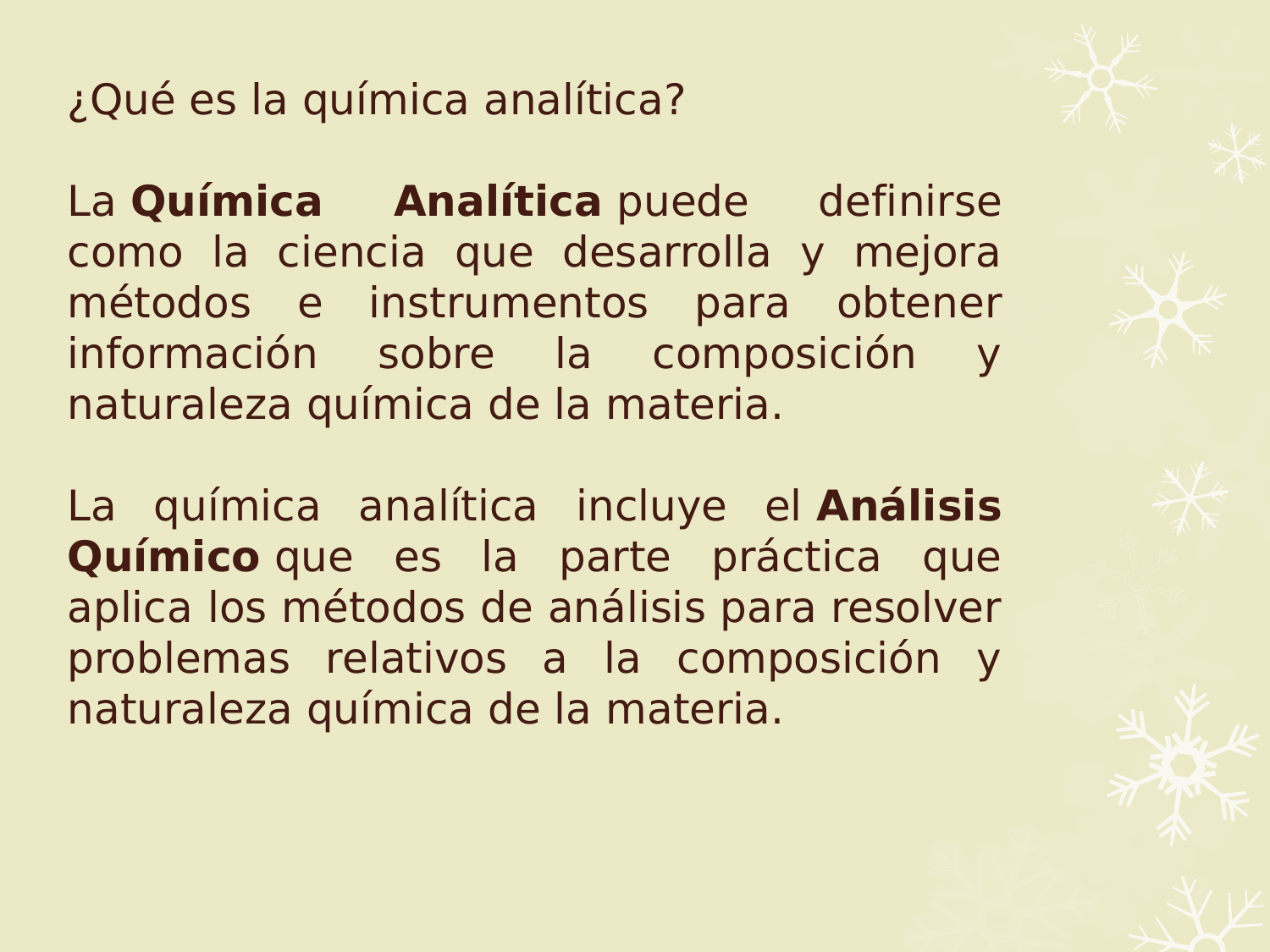

¿Qué es la química analítica?

La Química Analítica puede definirse como la ciencia que desarrolla y mejora métodos e instrumentos para obtener información sobre la composición y naturaleza química de la materia.

La química analítica incluye el Análisis Químico que es la parte práctica que aplica los métodos de análisis para resolver problemas relativos a la composición y naturaleza química de la materia.